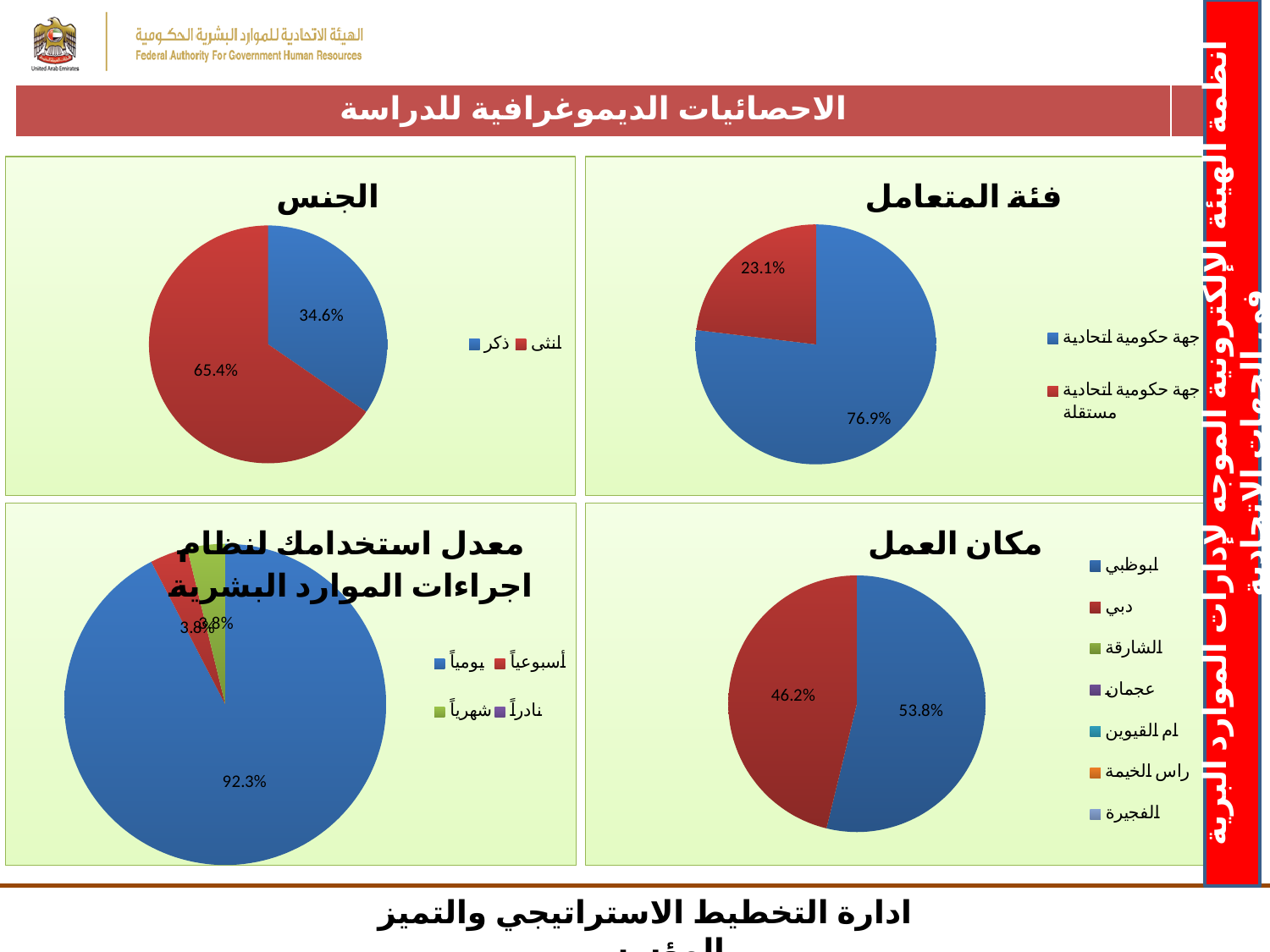

| الاحصائيات الديموغرافية للدراسة |  |
| --- | --- |

### Chart: الجنس

| Category |  |
|---|---|
| ذكر | 0.34600000000000003 |
| انثى | 0.654 |

### Chart: فئة المتعامل

| Category |  |
|---|---|
| جهة حكومية اتحادية | 0.769 |
| جهة حكومية اتحادية مستقلة | 0.231 |
انظمة الهيئة الإلكترونية الموجه لإدارات الموارد البرية في الجهات الاتحادية

[unsupported chart]

### Chart: مكان العمل

| Category |  |
|---|---|
| ابوظبي | 0.5379999999999999 |
| دبي | 0.462 |
| الشارقة | 0.0 |
| عجمان | 0.0 |
| ام القيوين | 0.0 |
| راس الخيمة | 0.0 |
| الفجيرة | 0.0 |